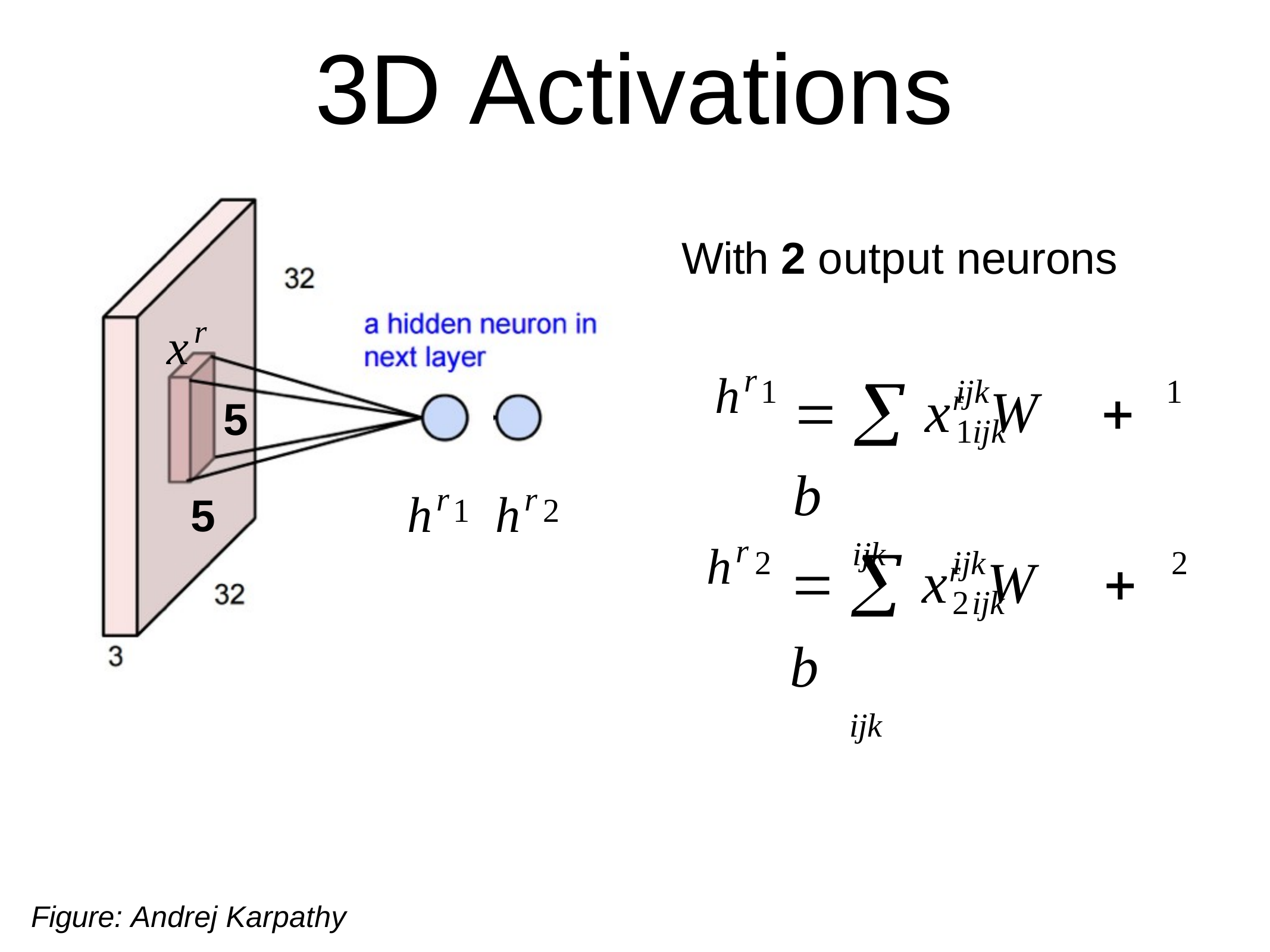

# 3D Activations

With 2 output neurons
xr
= ∑ xr	W	+ b
ijk
hr
1
ijk	1ijk
1
5

hr	hr
= ∑ xr	W	+ b
ijk
hr
5
1
2
2
ijk	2ijk
2
Figure: Andrej Karpathy